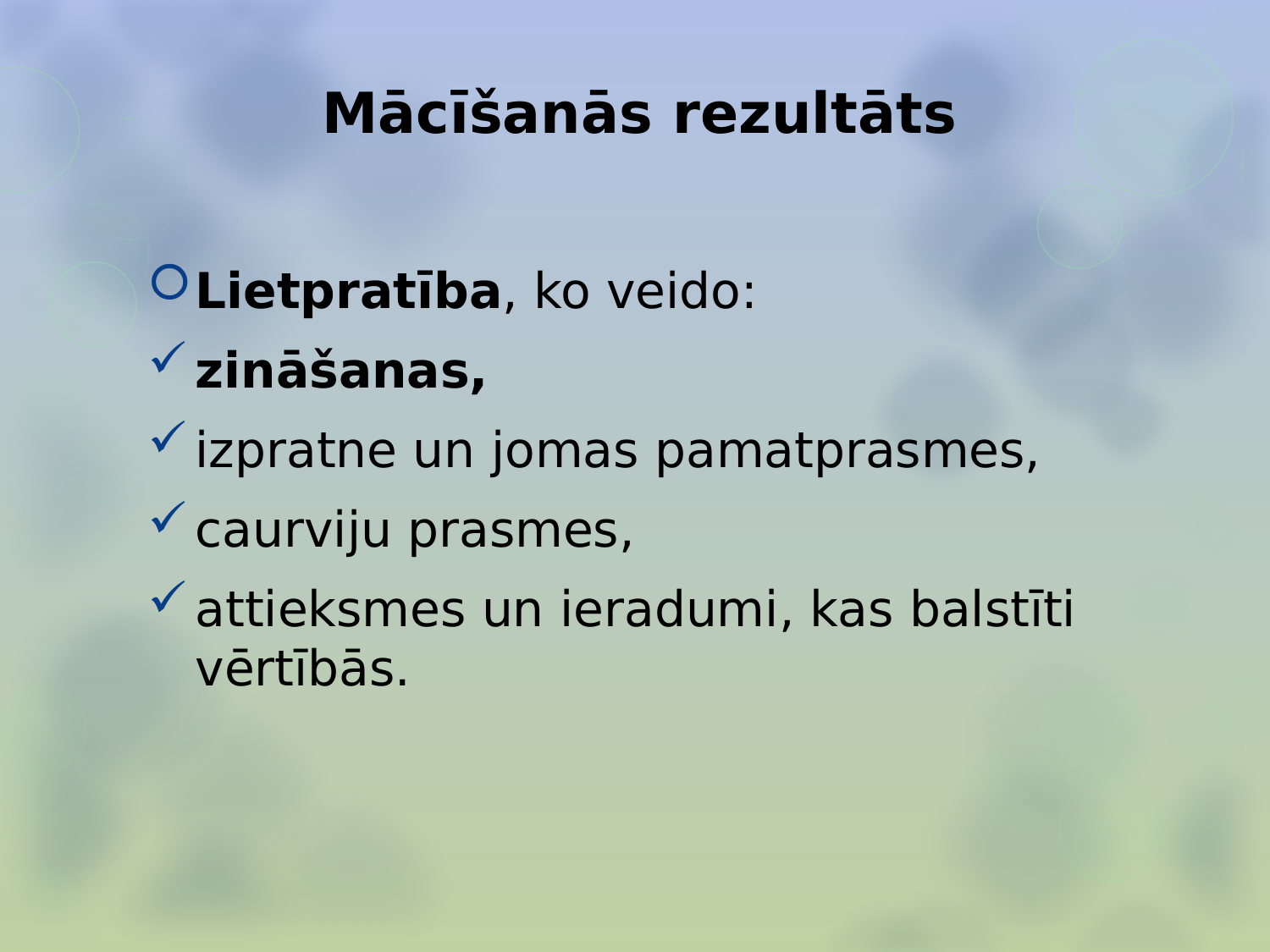

# Mācīšanās rezultāts
Lietpratība, ko veido:
zināšanas,
izpratne un jomas pamatprasmes,
caurviju prasmes,
attieksmes un ieradumi, kas balstīti vērtībās.